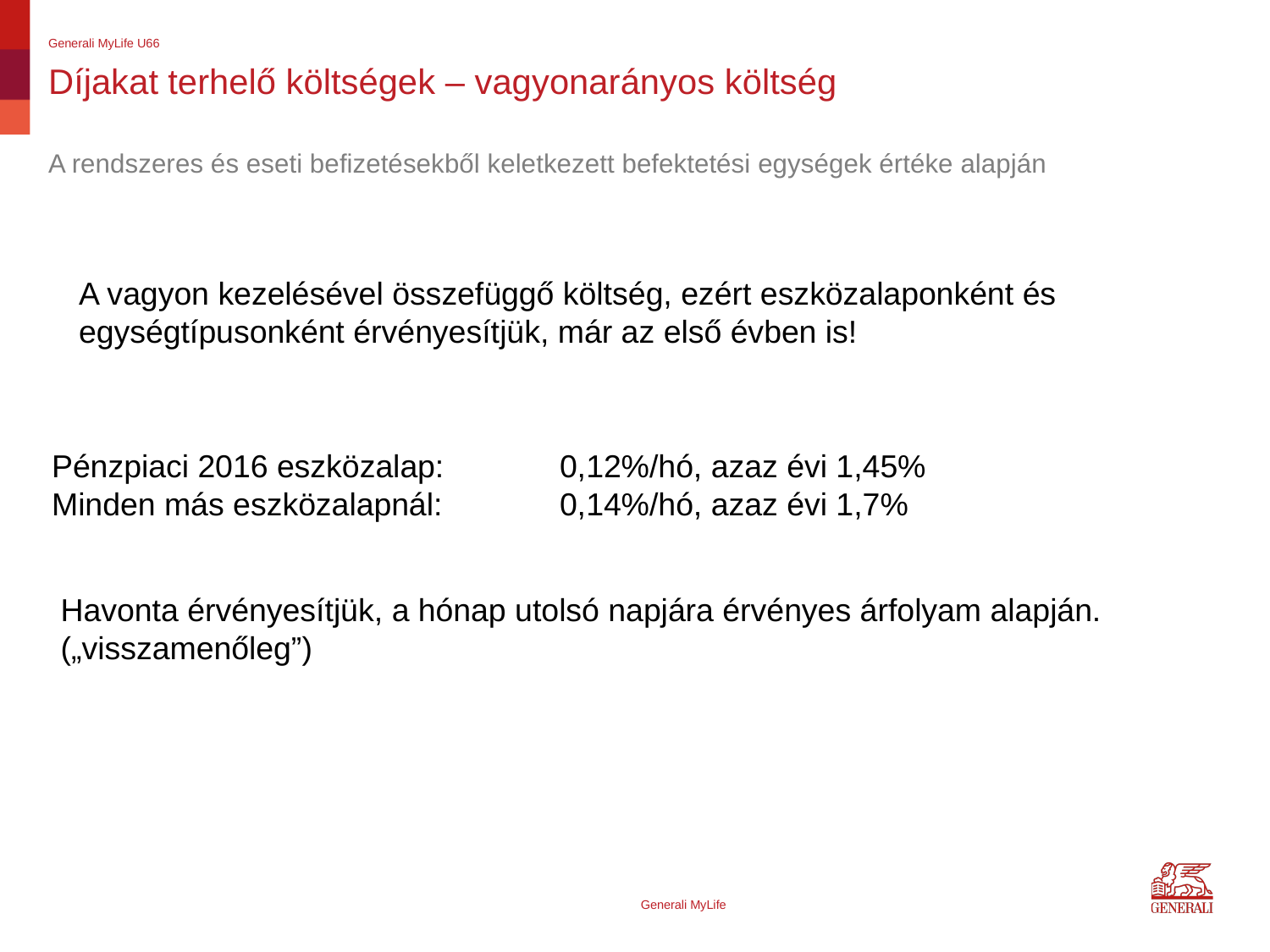

Generali MyLife U66
# Díjakat terhelő költségek – vagyonarányos költség
A rendszeres és eseti befizetésekből keletkezett befektetési egységek értéke alapján
A vagyon kezelésével összefüggő költség, ezért eszközalaponként és egységtípusonként érvényesítjük, már az első évben is!
Pénzpiaci 2016 eszközalap: 	0,12%/hó, azaz évi 1,45%
Minden más eszközalapnál:	0,14%/hó, azaz évi 1,7%
Havonta érvényesítjük, a hónap utolsó napjára érvényes árfolyam alapján. („visszamenőleg”)
Generali MyLife